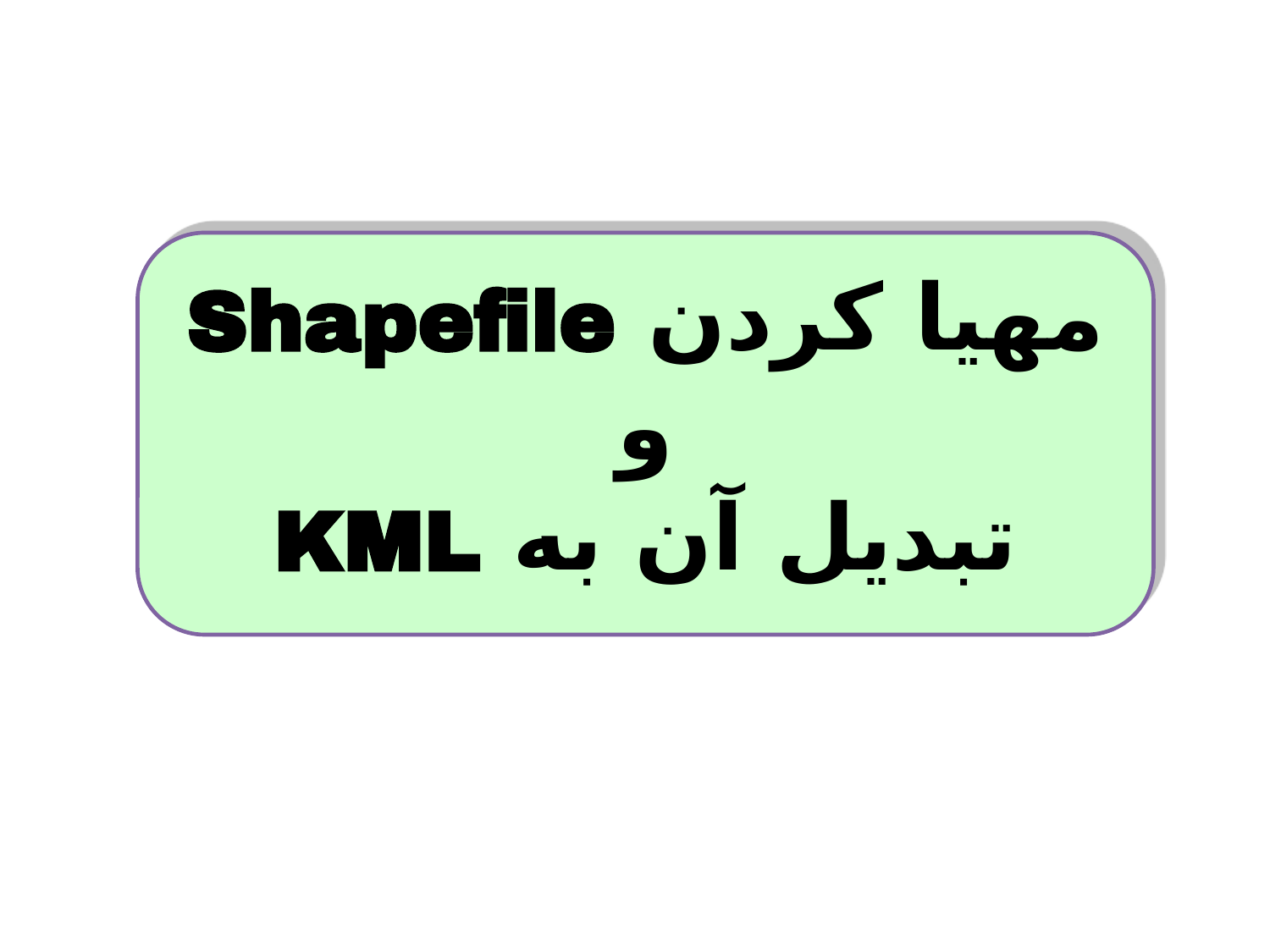

مهیا کردن Shapefile
و
تبدیل آن به KML